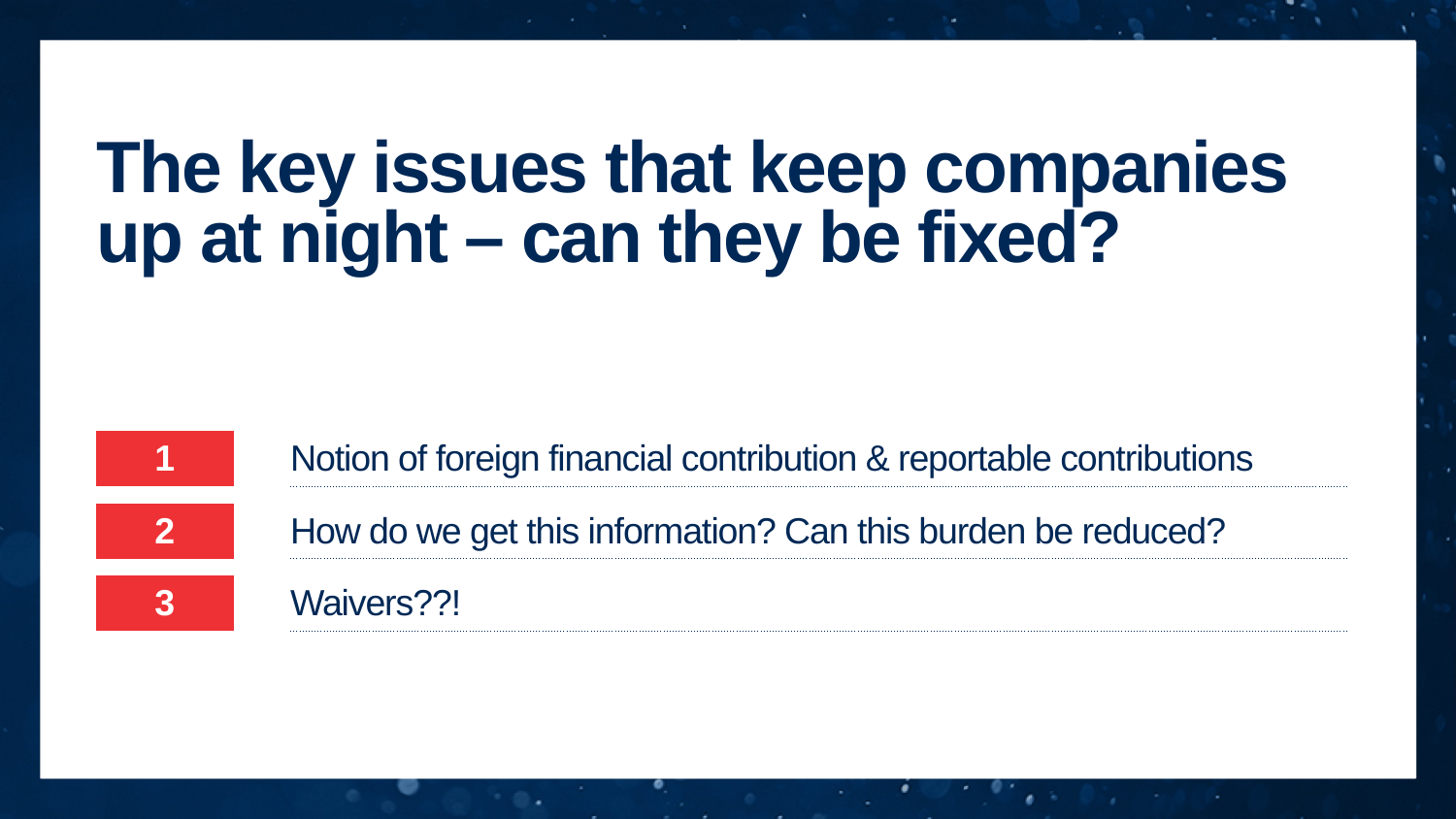

# The key issues that keep companies up at night – can they be fixed?
| 1 |  | Notion of foreign financial contribution & reportable contributions |
| --- | --- | --- |
|  |  |  |
| 2 |  | How do we get this information? Can this burden be reduced? |
|  |  |  |
| 3 |  | Waivers??! |
|  |  |  |